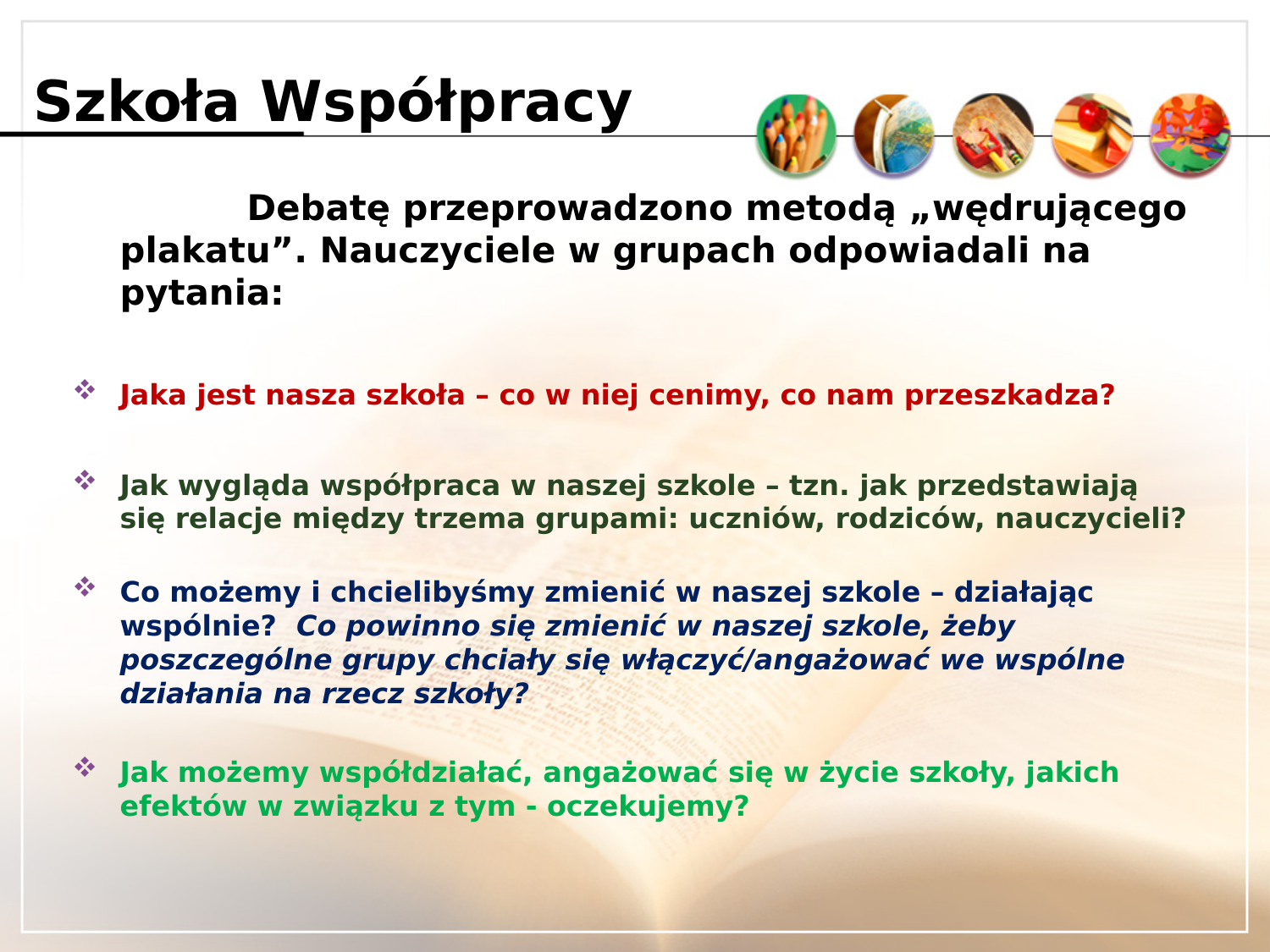

# Szkoła Współpracy
		Debatę przeprowadzono metodą „wędrującego plakatu”. Nauczyciele w grupach odpowiadali na pytania:
Jaka jest nasza szkoła – co w niej cenimy, co nam przeszkadza?
Jak wygląda współpraca w naszej szkole – tzn. jak przedstawiają się relacje między trzema grupami: uczniów, rodziców, nauczycieli?
Co możemy i chcielibyśmy zmienić w naszej szkole – działając wspólnie?  Co powinno się zmienić w naszej szkole, żeby poszczególne grupy chciały się włączyć/angażować we wspólne działania na rzecz szkoły?

Jak możemy współdziałać, angażować się w życie szkoły, jakich efektów w związku z tym - oczekujemy?